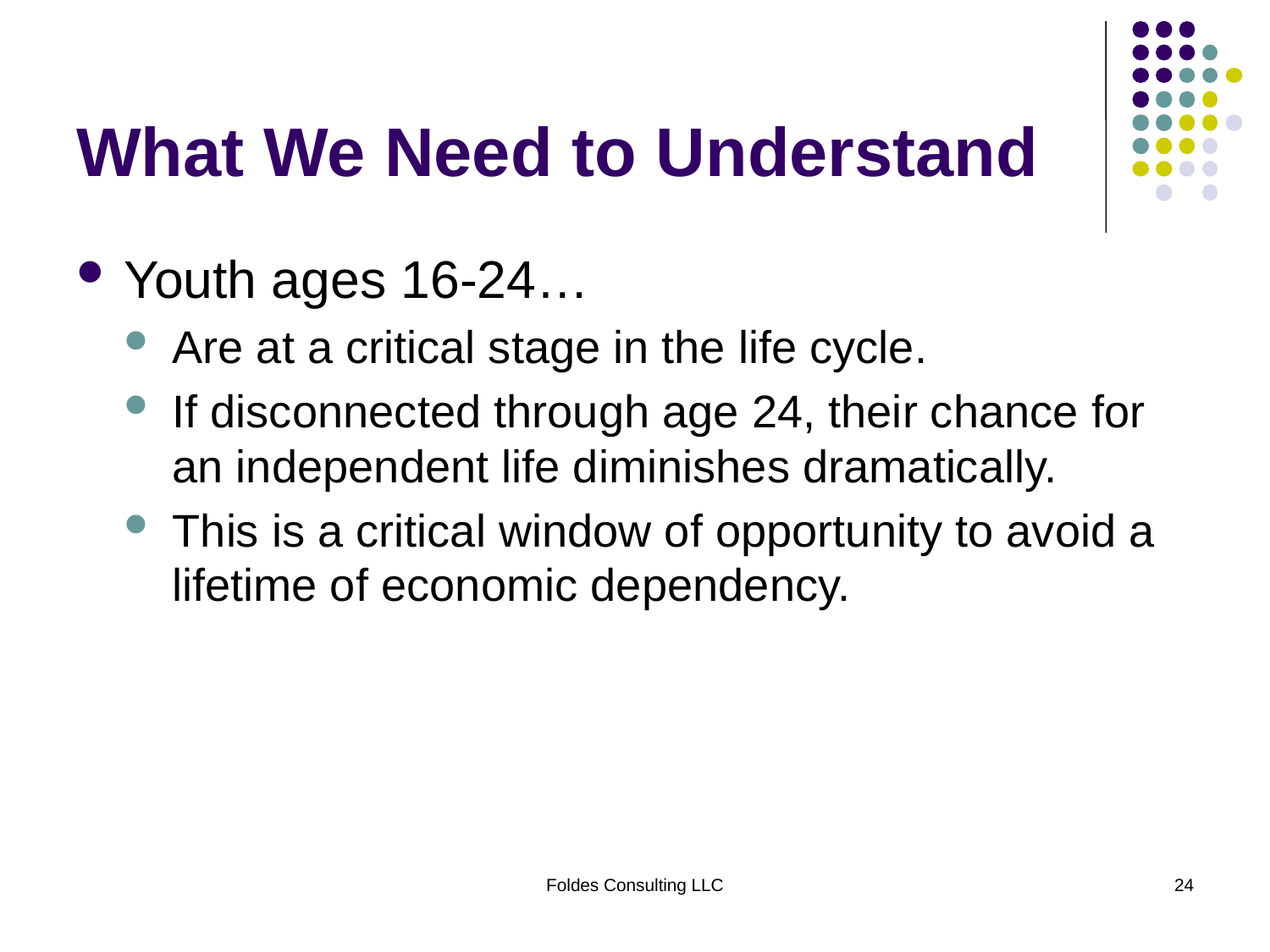

# What We Need to Understand
Youth ages 16-24…
Are at a critical stage in the life cycle.
If disconnected through age 24, their chance for an independent life diminishes dramatically.
This is a critical window of opportunity to avoid a lifetime of economic dependency.
Foldes Consulting LLC
24